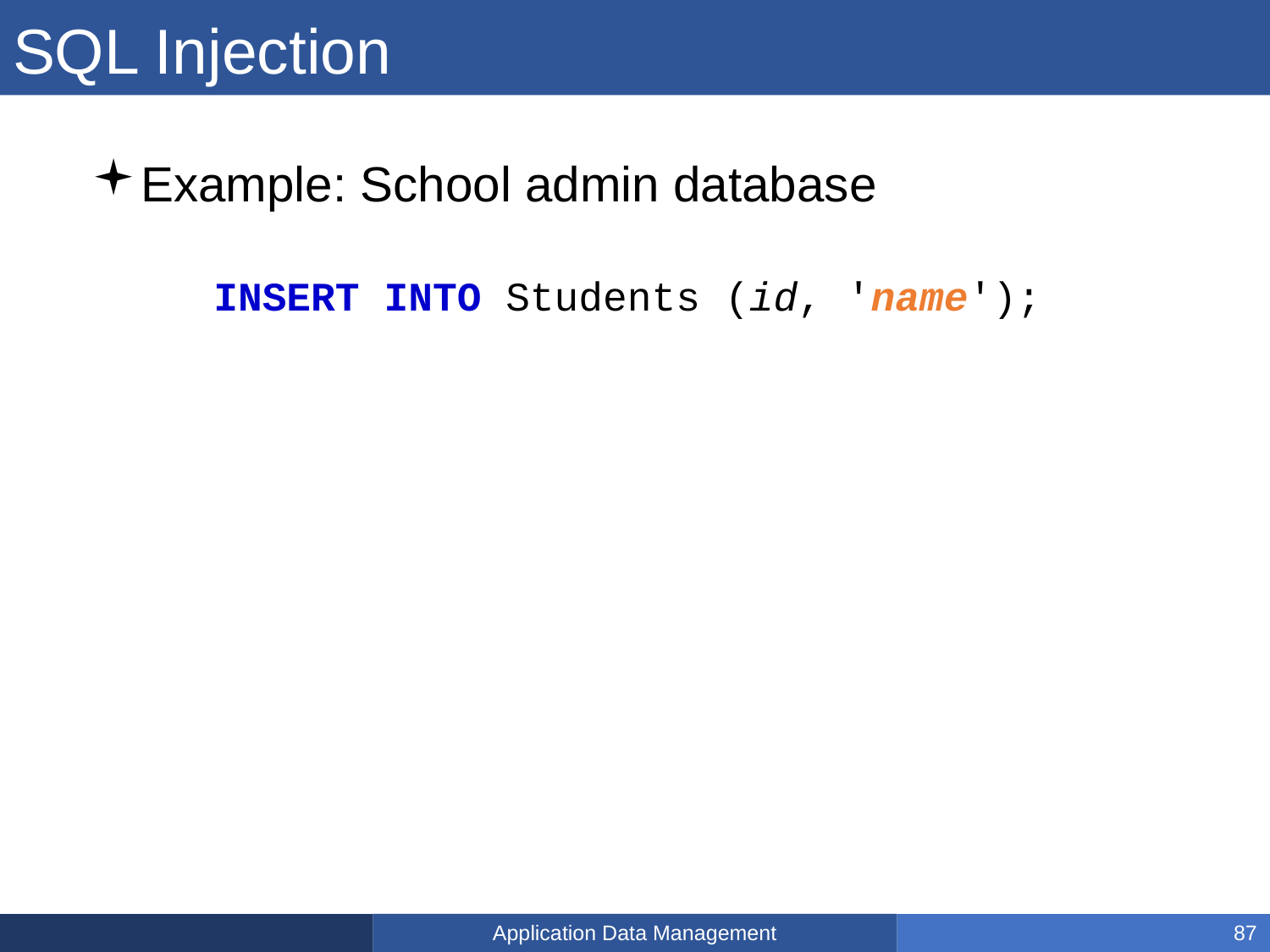

# SQL Injection
Example: School admin database
INSERT INTO Students (id, 'name');
Application Data Management
87